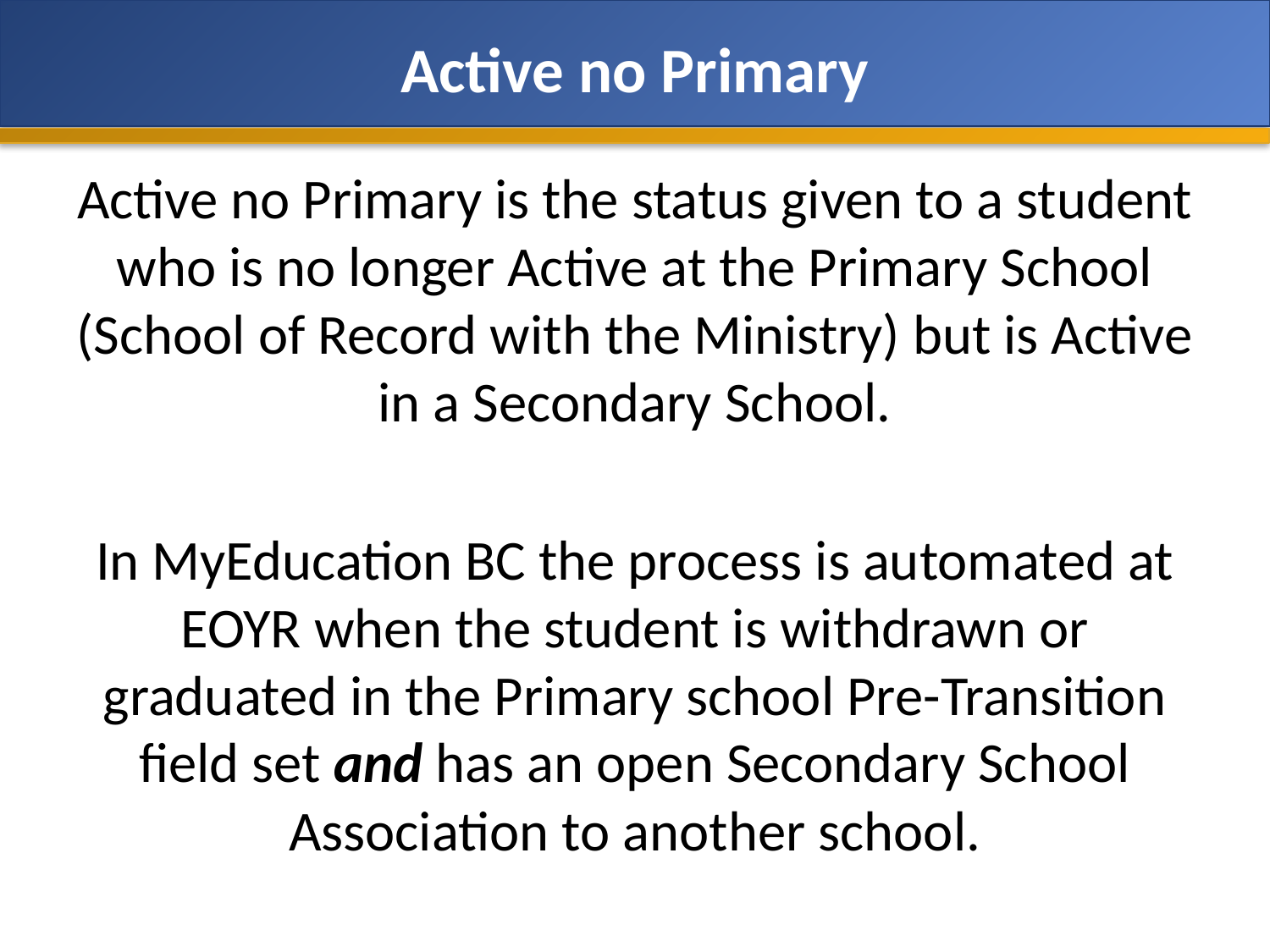

# Active no Primary
Active no Primary is the status given to a student who is no longer Active at the Primary School (School of Record with the Ministry) but is Active in a Secondary School.

In MyEducation BC the process is automated at EOYR when the student is withdrawn or graduated in the Primary school Pre-Transition field set and has an open Secondary School Association to another school.